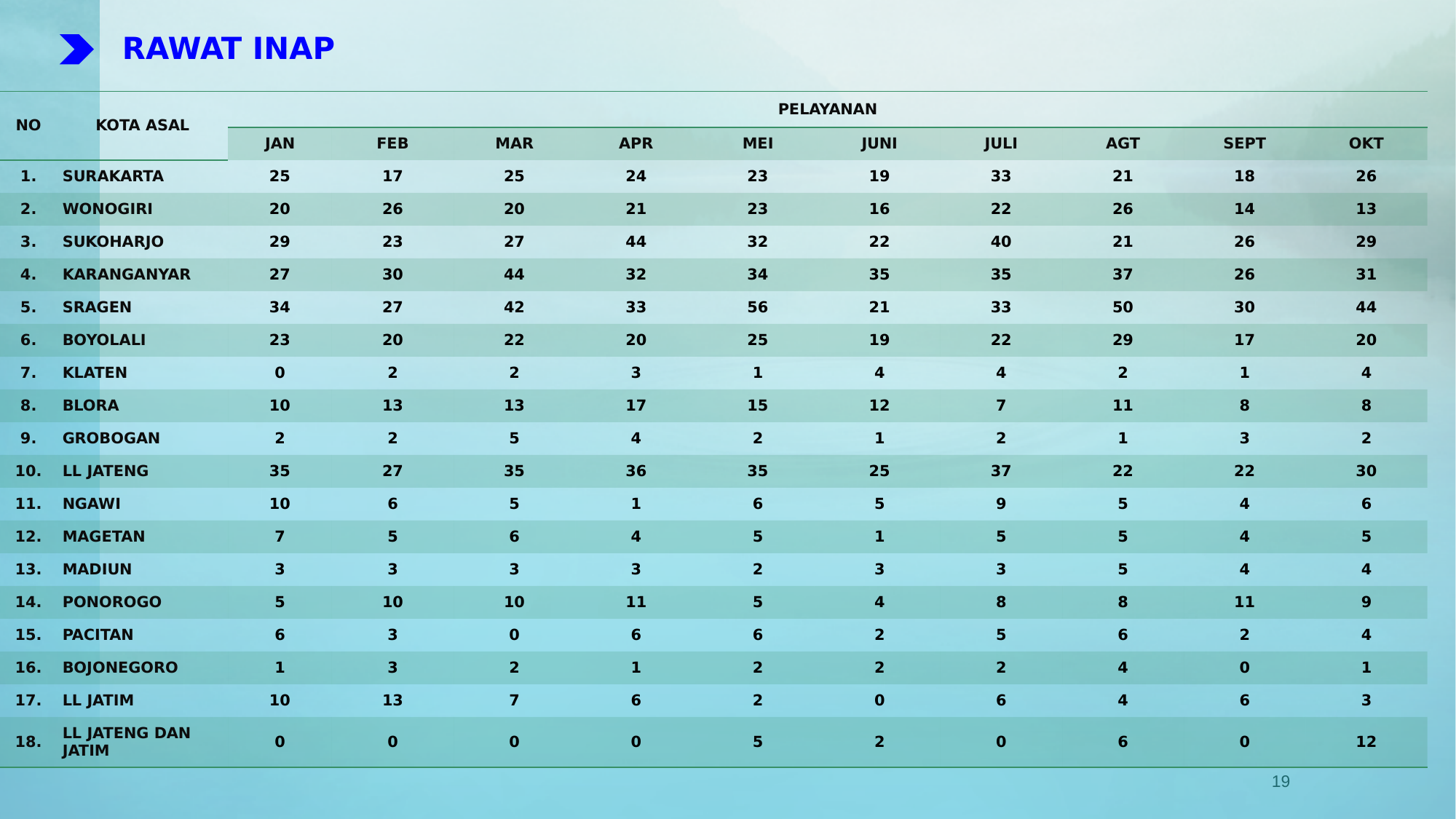

RAWAT INAP

| NO | KOTA ASAL | PELAYANAN |  |  |  |  |  |  |  |  |  |
| --- | --- | --- | --- | --- | --- | --- | --- | --- | --- | --- | --- |
|  |  | JAN | FEB | MAR | APR | MEI | JUNI | JULI | AGT | SEPT | OKT |
| 1. | SURAKARTA | 25 | 17 | 25 | 24 | 23 | 19 | 33 | 21 | 18 | 26 |
| 2. | WONOGIRI | 20 | 26 | 20 | 21 | 23 | 16 | 22 | 26 | 14 | 13 |
| 3. | SUKOHARJO | 29 | 23 | 27 | 44 | 32 | 22 | 40 | 21 | 26 | 29 |
| 4. | KARANGANYAR | 27 | 30 | 44 | 32 | 34 | 35 | 35 | 37 | 26 | 31 |
| 5. | SRAGEN | 34 | 27 | 42 | 33 | 56 | 21 | 33 | 50 | 30 | 44 |
| 6. | BOYOLALI | 23 | 20 | 22 | 20 | 25 | 19 | 22 | 29 | 17 | 20 |
| 7. | KLATEN | 0 | 2 | 2 | 3 | 1 | 4 | 4 | 2 | 1 | 4 |
| 8. | BLORA | 10 | 13 | 13 | 17 | 15 | 12 | 7 | 11 | 8 | 8 |
| 9. | GROBOGAN | 2 | 2 | 5 | 4 | 2 | 1 | 2 | 1 | 3 | 2 |
| 10. | LL JATENG | 35 | 27 | 35 | 36 | 35 | 25 | 37 | 22 | 22 | 30 |
| 11. | NGAWI | 10 | 6 | 5 | 1 | 6 | 5 | 9 | 5 | 4 | 6 |
| 12. | MAGETAN | 7 | 5 | 6 | 4 | 5 | 1 | 5 | 5 | 4 | 5 |
| 13. | MADIUN | 3 | 3 | 3 | 3 | 2 | 3 | 3 | 5 | 4 | 4 |
| 14. | PONOROGO | 5 | 10 | 10 | 11 | 5 | 4 | 8 | 8 | 11 | 9 |
| 15. | PACITAN | 6 | 3 | 0 | 6 | 6 | 2 | 5 | 6 | 2 | 4 |
| 16. | BOJONEGORO | 1 | 3 | 2 | 1 | 2 | 2 | 2 | 4 | 0 | 1 |
| 17. | LL JATIM | 10 | 13 | 7 | 6 | 2 | 0 | 6 | 4 | 6 | 3 |
| 18. | LL JATENG DAN JATIM | 0 | 0 | 0 | 0 | 5 | 2 | 0 | 6 | 0 | 12 |
19